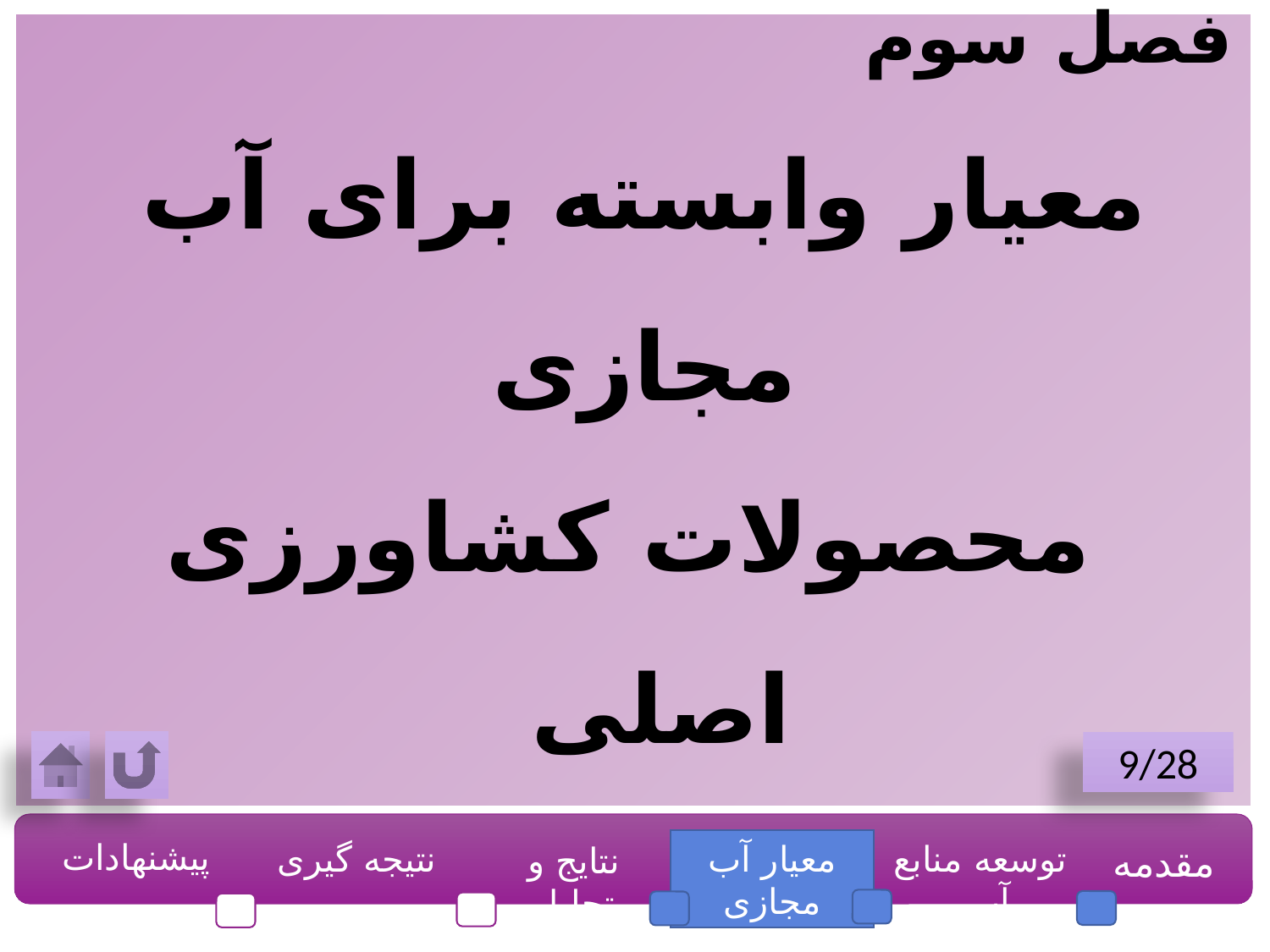

فصل سوم
معیار وابسته برای آب مجازی
 محصولات کشاورزی اصلی

9/28

پیشنهادات
نتیجه گیری
معیار آب مجازی
توسعه منابع آبی
مقدمه
نتایج و تحلیل